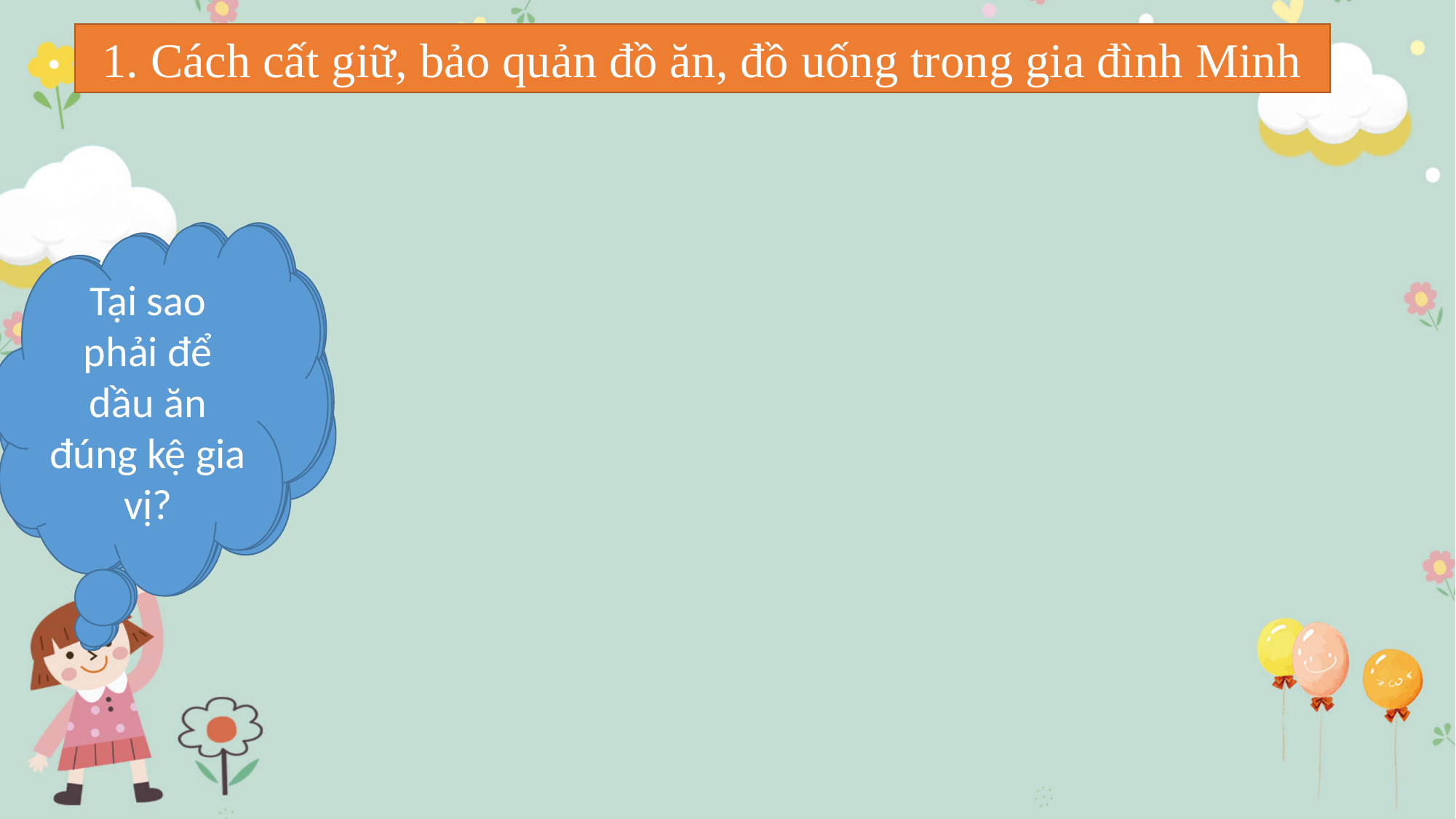

1. Cách cất giữ, bảo quản đồ ăn, đồ uống trong gia đình Minh
#

Việc làm nào thể hiện cất giữ, bảo quản đồ ăn đúng cách
Tại sao phải để dầu ăn đúng kệ gia vị?
Sữa chua phải cất ở đâu?
Gia đình Minh làm gì sau bữa ăn?